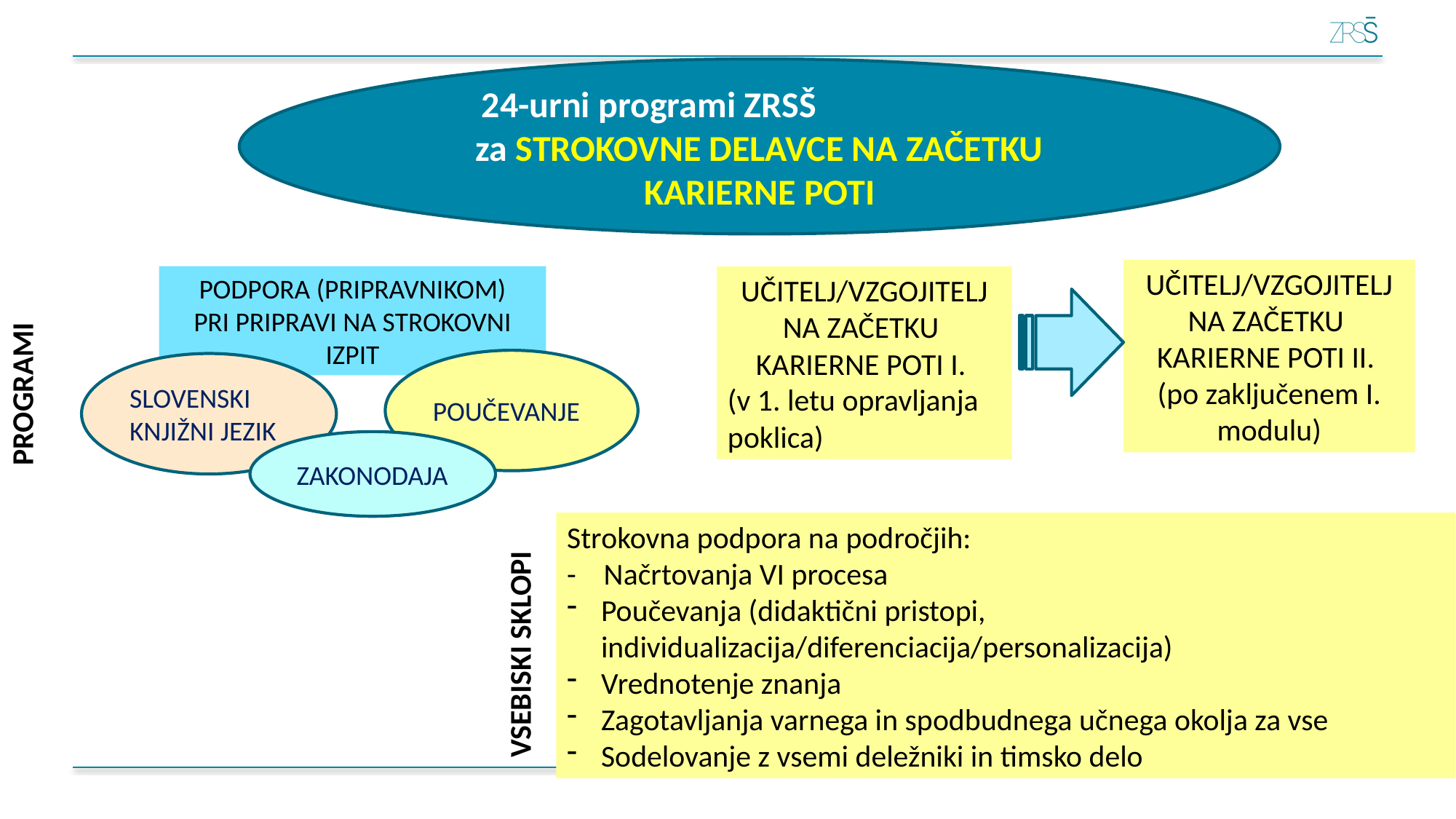

24-urni programi ZRSŠ
za STROKOVNE DELAVCE NA ZAČETKU KARIERNE POTI
UČITELJ/VZGOJITELJ NA ZAČETKU
KARIERNE POTI II.
(po zaključenem I. modulu)
PODPORA (PRIPRAVNIKOM)
PRI PRIPRAVI NA STROKOVNI IZPIT
UČITELJ/VZGOJITELJ NA ZAČETKU
KARIERNE POTI I.
(v 1. letu opravljanja poklica)

POUČEVANJE

SLOVENSKI KNJIŽNI JEZIK

PROGRAMI

ZAKONODAJA

Strokovna podpora na področjih:
-    Načrtovanja VI procesa
Poučevanja (didaktični pristopi, individualizacija/diferenciacija/personalizacija)
Vrednotenje znanja
Zagotavljanja varnega in spodbudnega učnega okolja za vse
Sodelovanje z vsemi deležniki in timsko delo
VSEBISKI SKLOPI